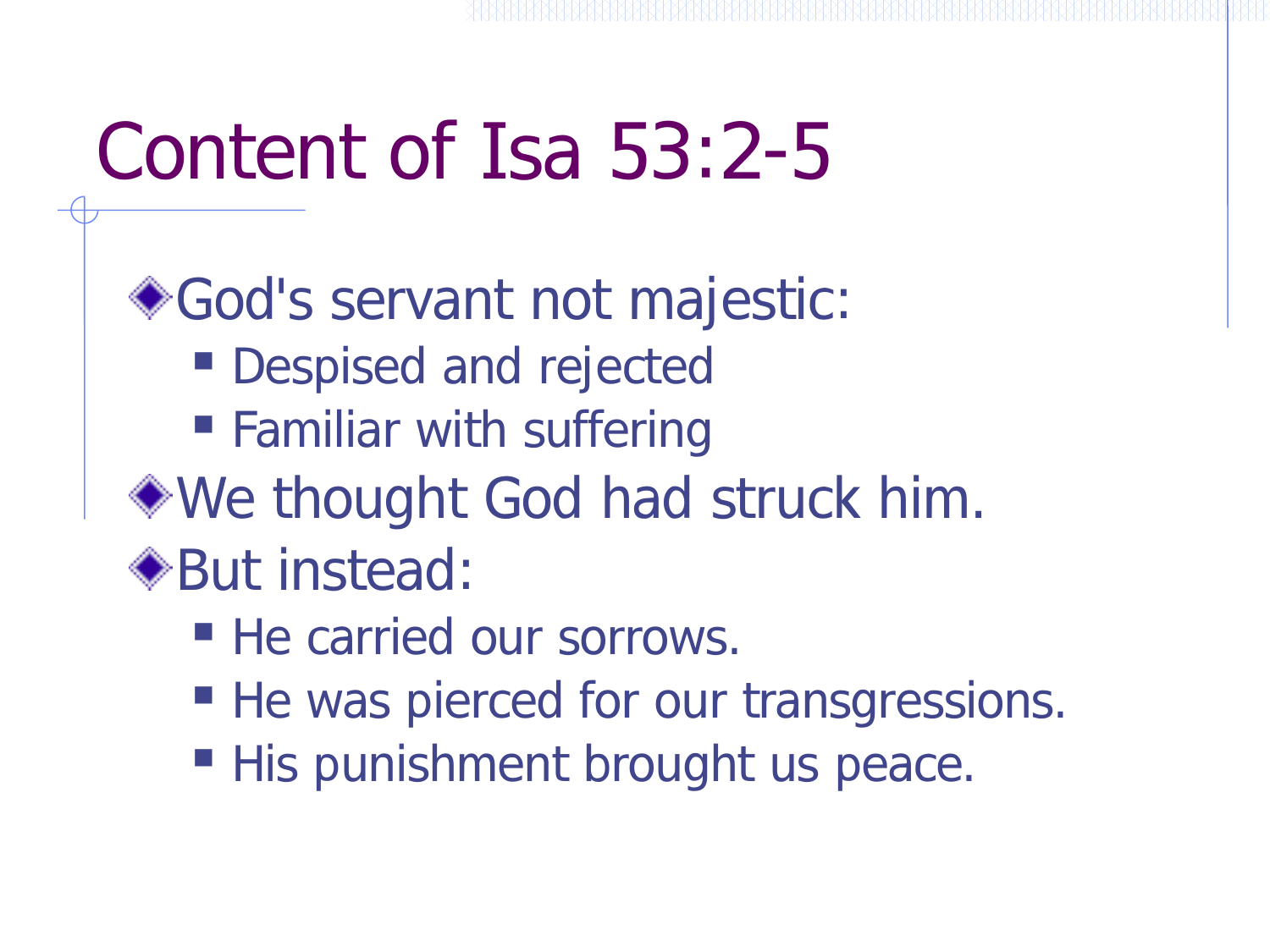

# Content of Isa 53:2-5
God's servant not majestic:
Despised and rejected
Familiar with suffering
We thought God had struck him.
But instead:
He carried our sorrows.
He was pierced for our transgressions.
His punishment brought us peace.